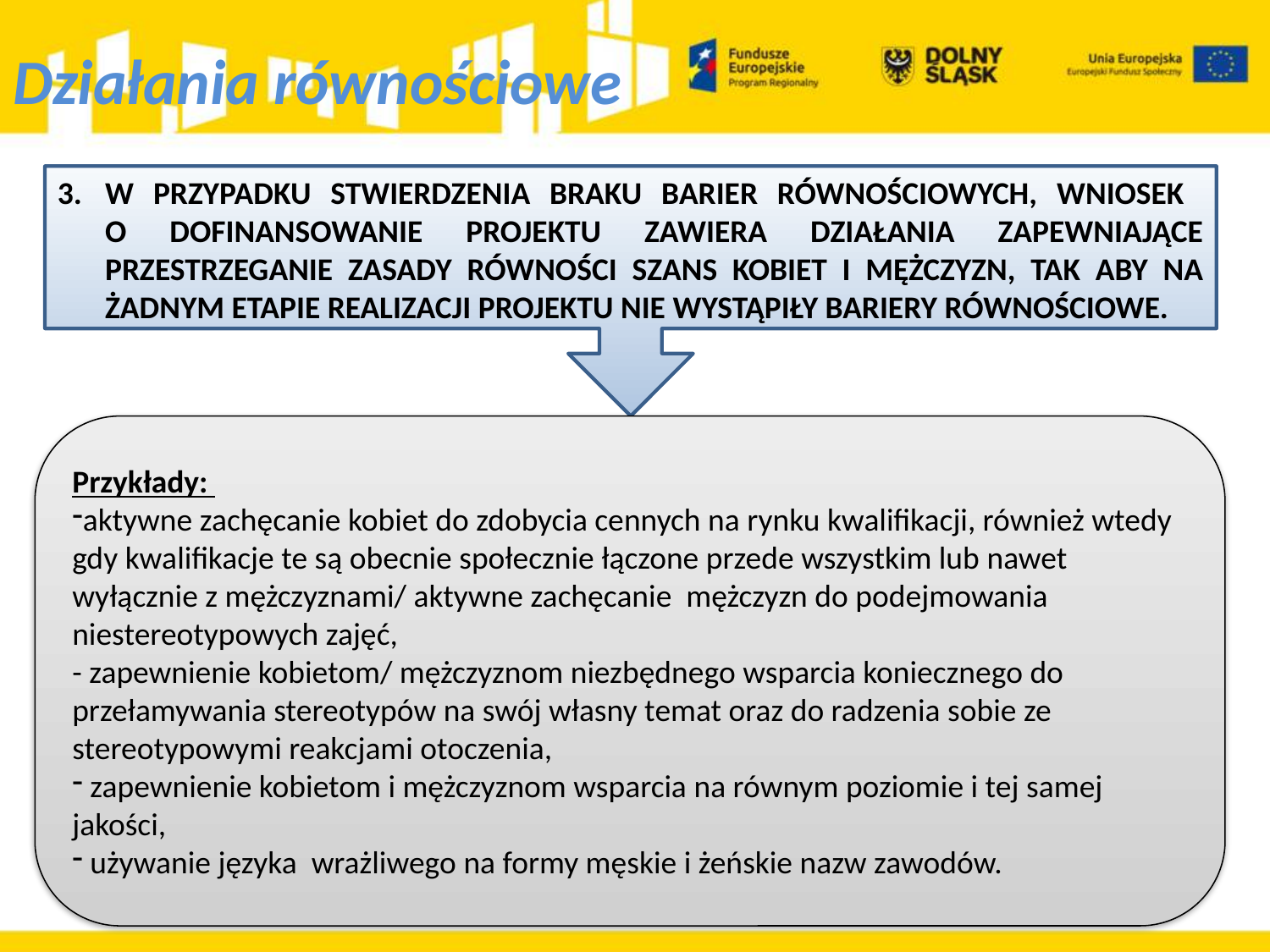

# Działania równościowe

W PRZYPADKU STWIERDZENIA BRAKU BARIER RÓWNOŚCIOWYCH, WNIOSEK
O DOFINANSOWANIE PROJEKTU ZAWIERA DZIAŁANIA ZAPEWNIAJĄCE PRZESTRZEGANIE ZASADY RÓWNOŚCI SZANS KOBIET I MĘŻCZYZN, TAK ABY NA ŻADNYM ETAPIE REALIZACJI PROJEKTU NIE WYSTĄPIŁY BARIERY RÓWNOŚCIOWE.

Przykłady:
aktywne zachęcanie kobiet do zdobycia cennych na rynku kwalifikacji, również wtedy gdy kwalifikacje te są obecnie społecznie łączone przede wszystkim lub nawet wyłącznie z mężczyznami/ aktywne zachęcanie  mężczyzn do podejmowania niestereotypowych zajęć,
- zapewnienie kobietom/ mężczyznom niezbędnego wsparcia koniecznego do przełamywania stereotypów na swój własny temat oraz do radzenia sobie ze stereotypowymi reakcjami otoczenia,
 zapewnienie kobietom i mężczyznom wsparcia na równym poziomie i tej samej jakości,
 używanie języka  wrażliwego na formy męskie i żeńskie nazw zawodów.